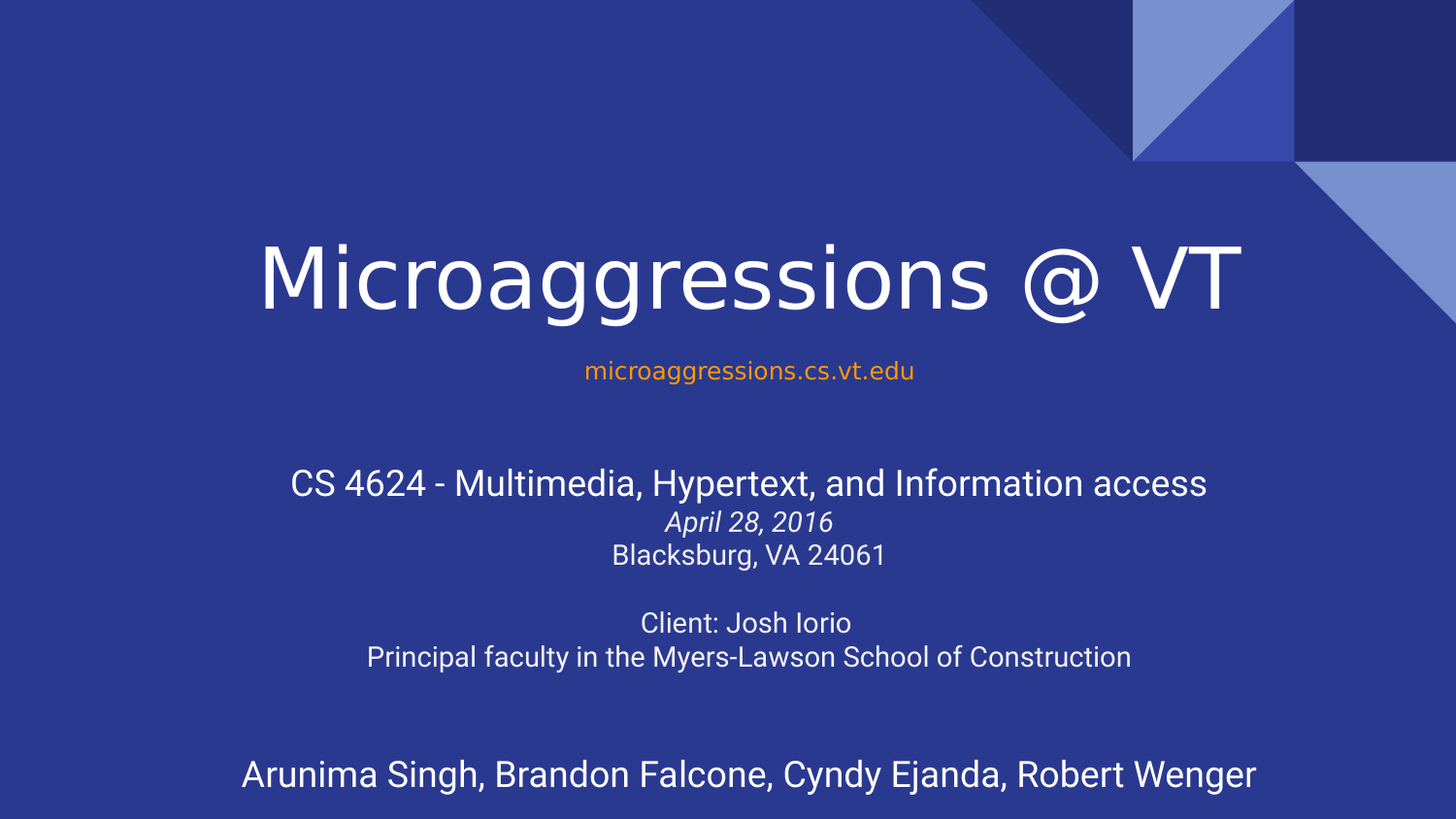

# Microaggressions @ VT

microaggressions.cs.vt.edu
CS 4624 - Multimedia, Hypertext, and Information access
April 28, 2016
Blacksburg, VA 24061

Client: Josh Iorio
Principal faculty in the Myers-Lawson School of Construction

Arunima Singh, Brandon Falcone, Cyndy Ejanda, Robert Wenger